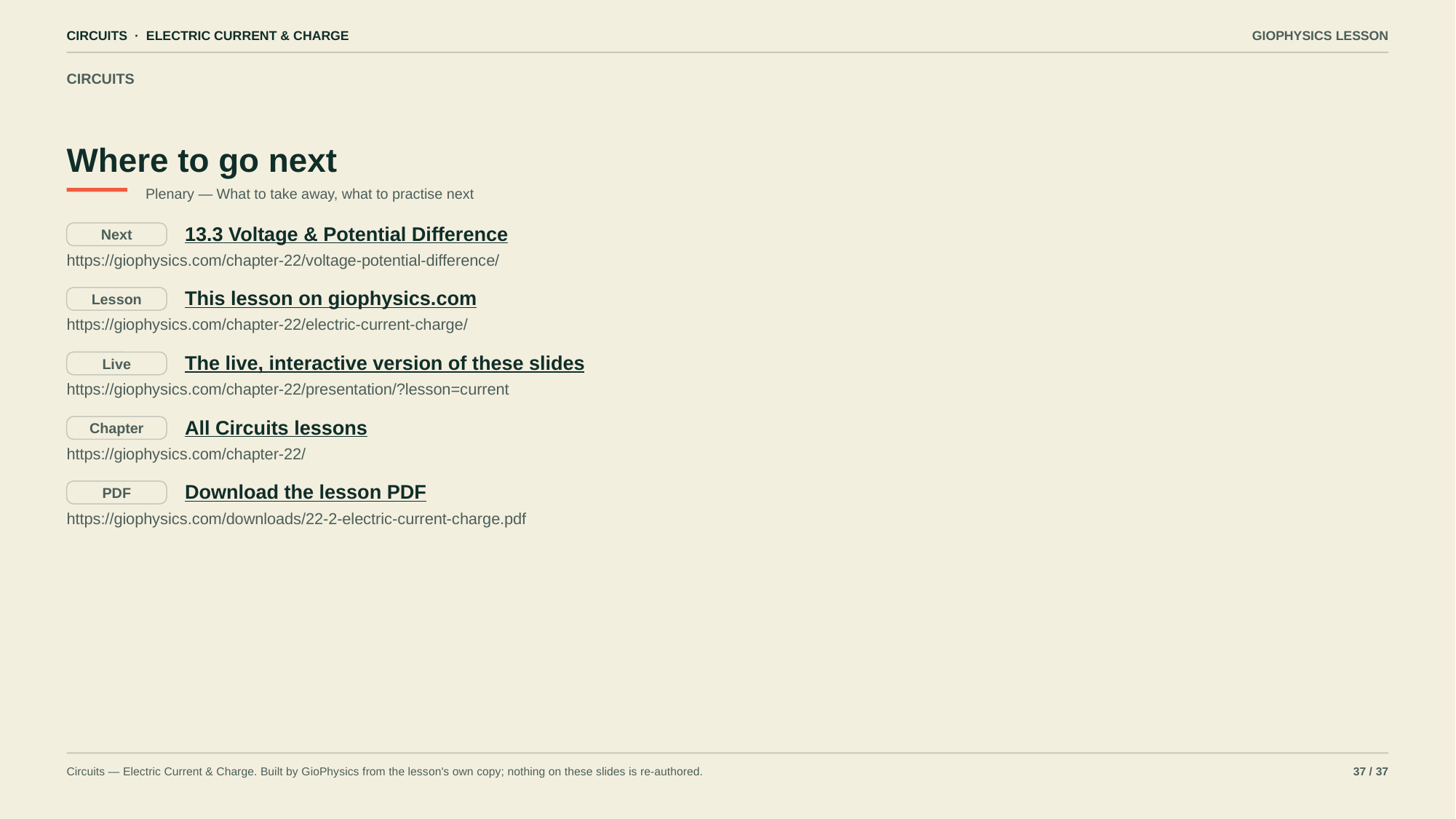

CIRCUITS  ·  ELECTRIC CURRENT & CHARGE
GIOPHYSICS LESSON

CIRCUITS
Where to go next
Plenary — What to take away, what to practise next

13.3 Voltage & Potential Difference

Next
https://giophysics.com/chapter-22/voltage-potential-difference/
This lesson on giophysics.com

Lesson
https://giophysics.com/chapter-22/electric-current-charge/
The live, interactive version of these slides

Live
https://giophysics.com/chapter-22/presentation/?lesson=current
All Circuits lessons

Chapter
https://giophysics.com/chapter-22/
Download the lesson PDF

PDF
https://giophysics.com/downloads/22-2-electric-current-charge.pdf

Circuits — Electric Current & Charge. Built by GioPhysics from the lesson's own copy; nothing on these slides is re-authored.
37 / 37